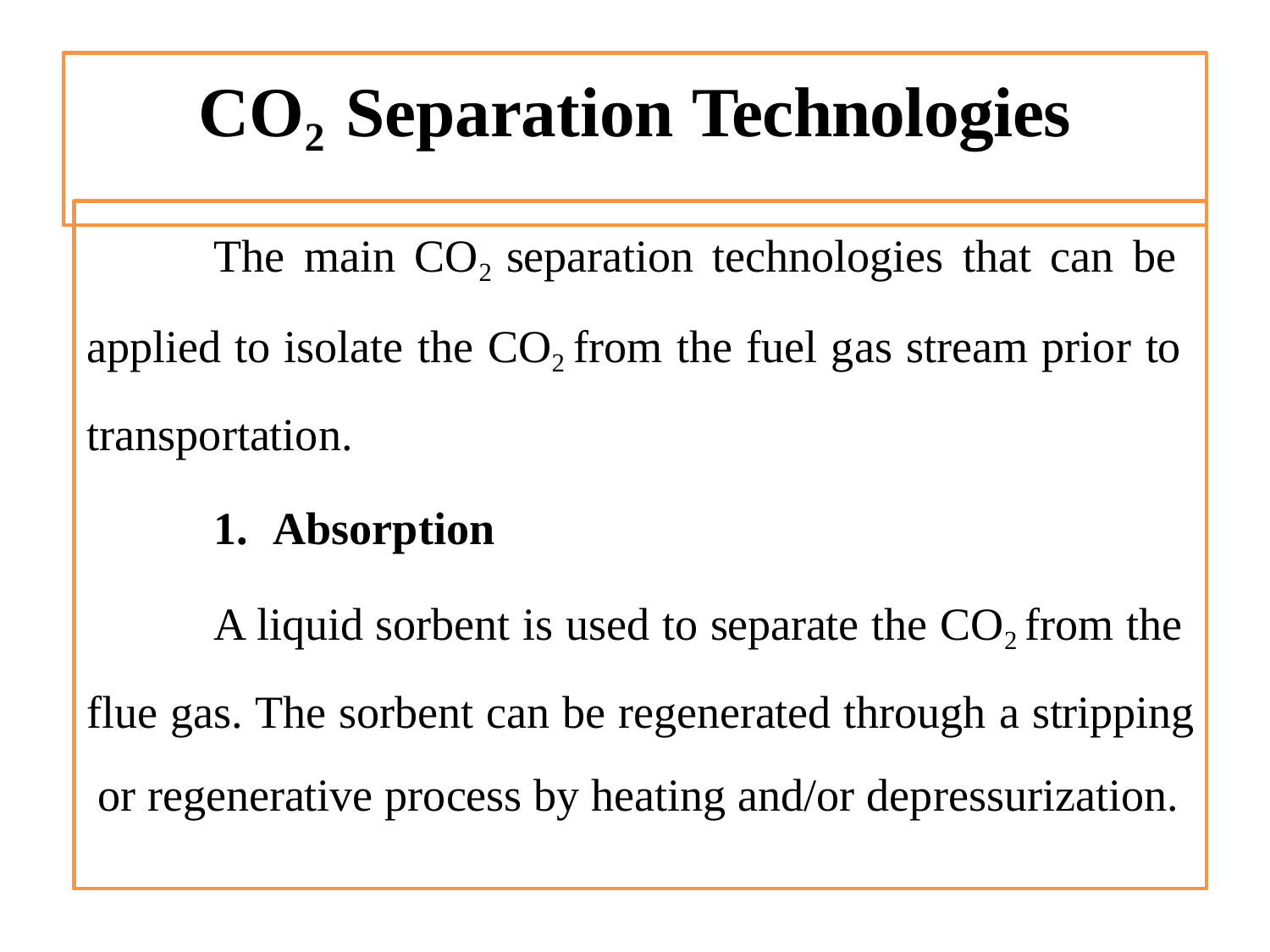

# CO2	Separation Technologies
The main CO2 separation technologies that can be  applied to isolate the CO2 from the fuel gas stream prior to  transportation.
1. Absorption
A liquid sorbent is used to separate the CO2 from the  flue gas. The sorbent can be regenerated through a stripping  or regenerative process by heating and/or depressurization.